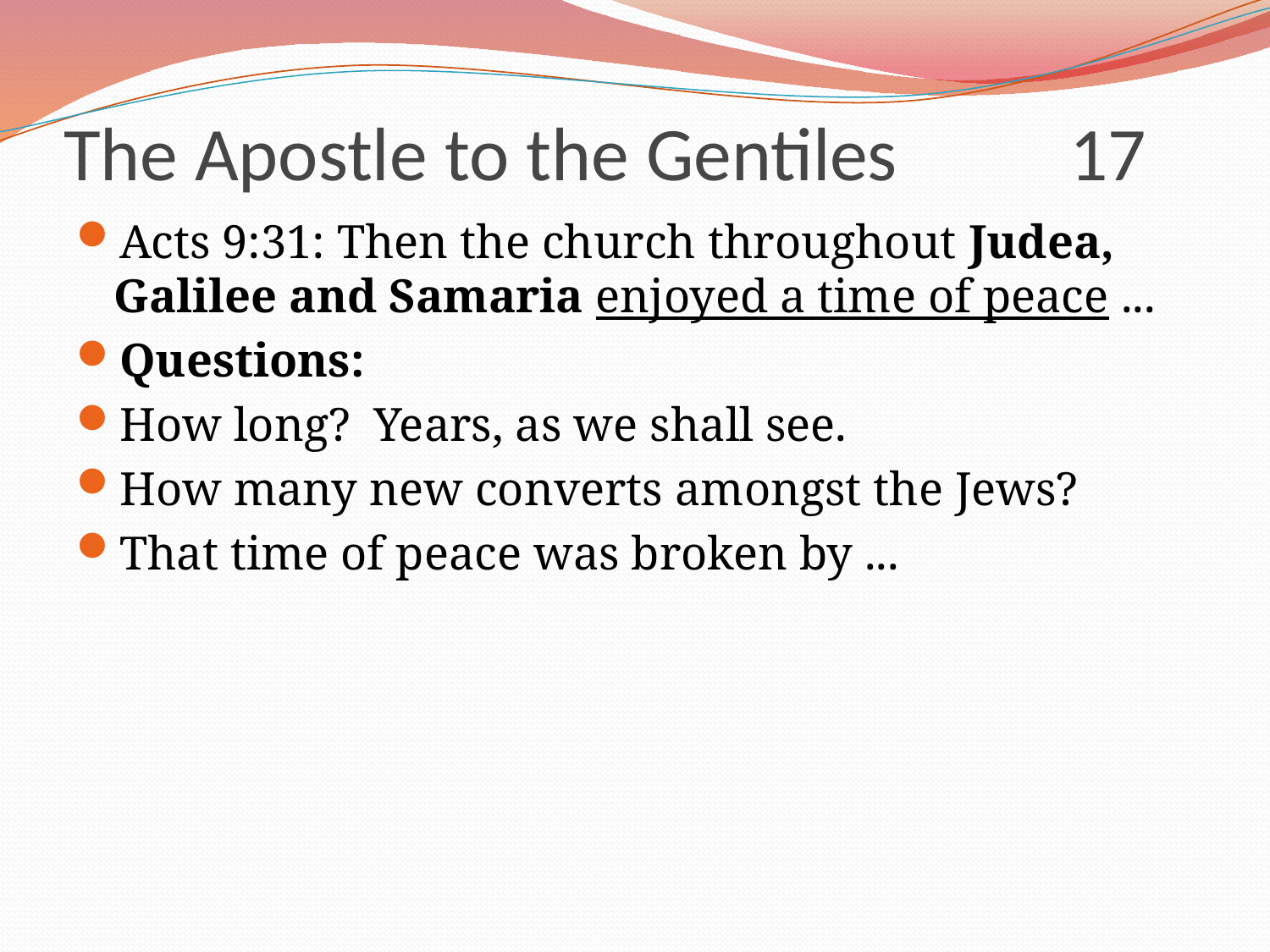

# The Apostle to the Gentiles          17
Acts 9:31: Then the church throughout Judea, Galilee and Samaria enjoyed a time of peace ...
Questions:
How long?  Years, as we shall see.
How many new converts amongst the Jews?
That time of peace was broken by ...